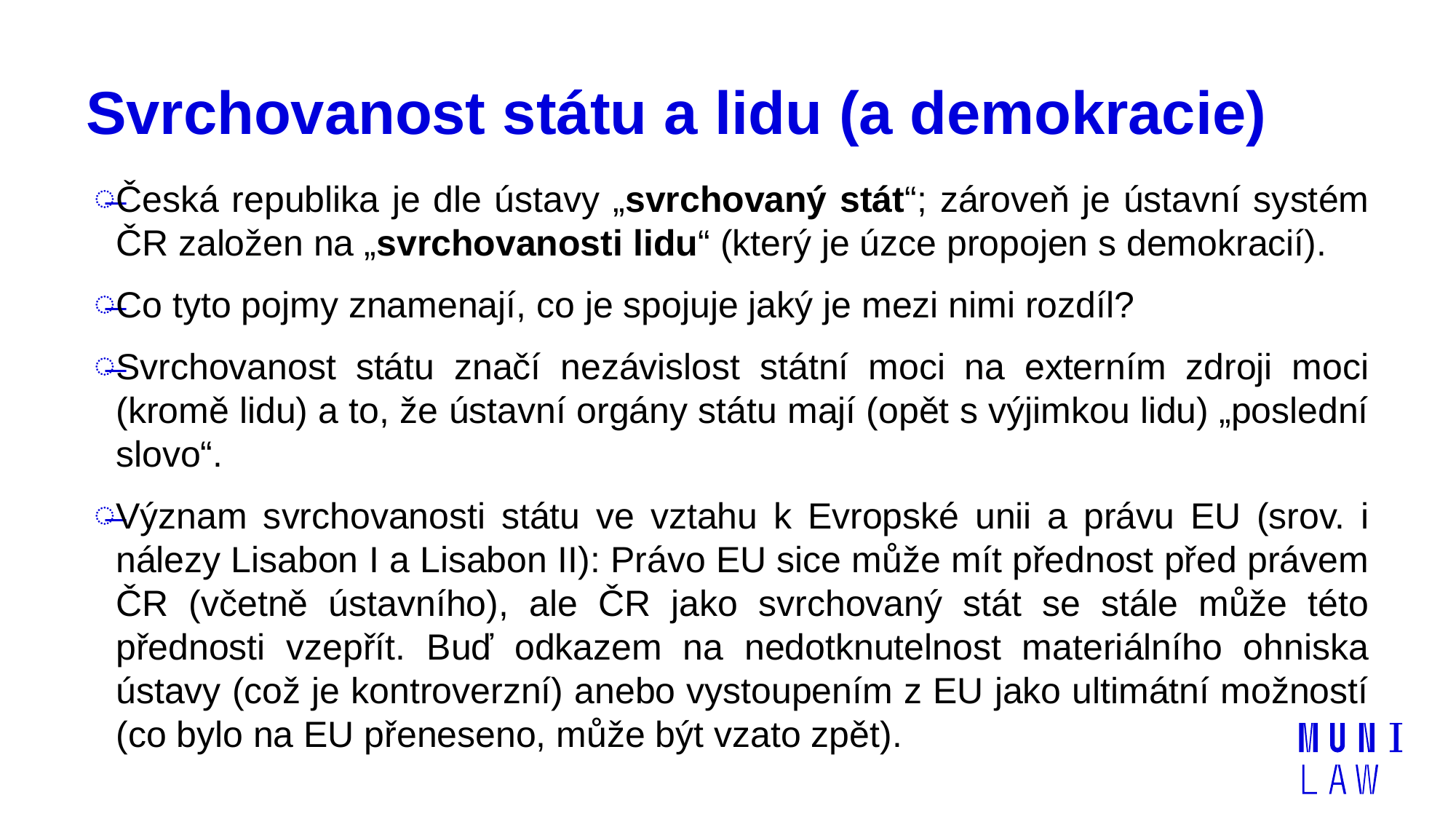

# Svrchovanost státu a lidu (a demokracie)
Česká republika je dle ústavy „svrchovaný stát“; zároveň je ústavní systém ČR založen na „svrchovanosti lidu“ (který je úzce propojen s demokracií).
Co tyto pojmy znamenají, co je spojuje jaký je mezi nimi rozdíl?
Svrchovanost státu značí nezávislost státní moci na externím zdroji moci (kromě lidu) a to, že ústavní orgány státu mají (opět s výjimkou lidu) „poslední slovo“.
Význam svrchovanosti státu ve vztahu k Evropské unii a právu EU (srov. i nálezy Lisabon I a Lisabon II): Právo EU sice může mít přednost před právem ČR (včetně ústavního), ale ČR jako svrchovaný stát se stále může této přednosti vzepřít. Buď odkazem na nedotknutelnost materiálního ohniska ústavy (což je kontroverzní) anebo vystoupením z EU jako ultimátní možností (co bylo na EU přeneseno, může být vzato zpět).